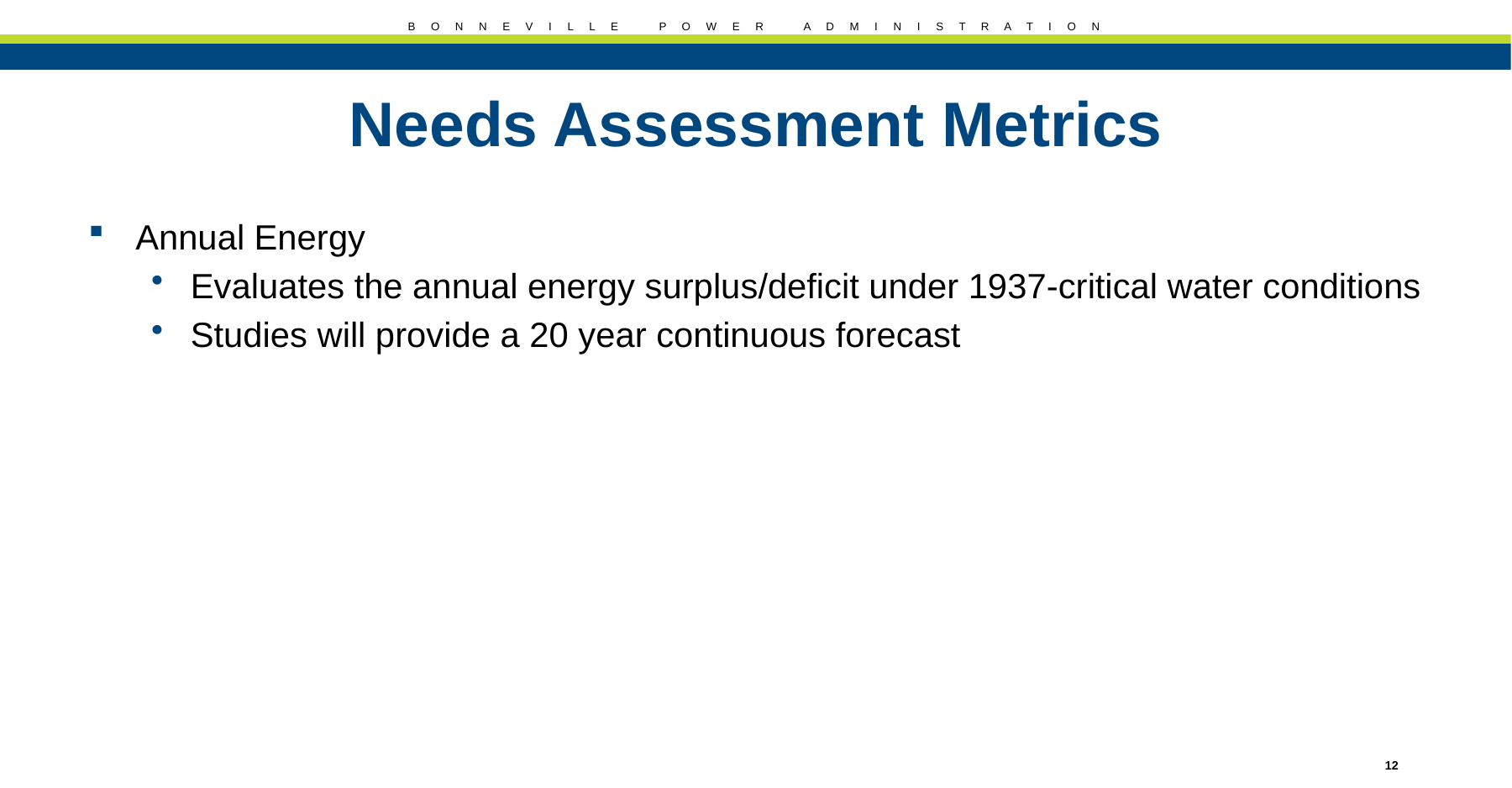

# Needs Assessment Metrics
Annual Energy
Evaluates the annual energy surplus/deficit under 1937-critical water conditions
Studies will provide a 20 year continuous forecast
12